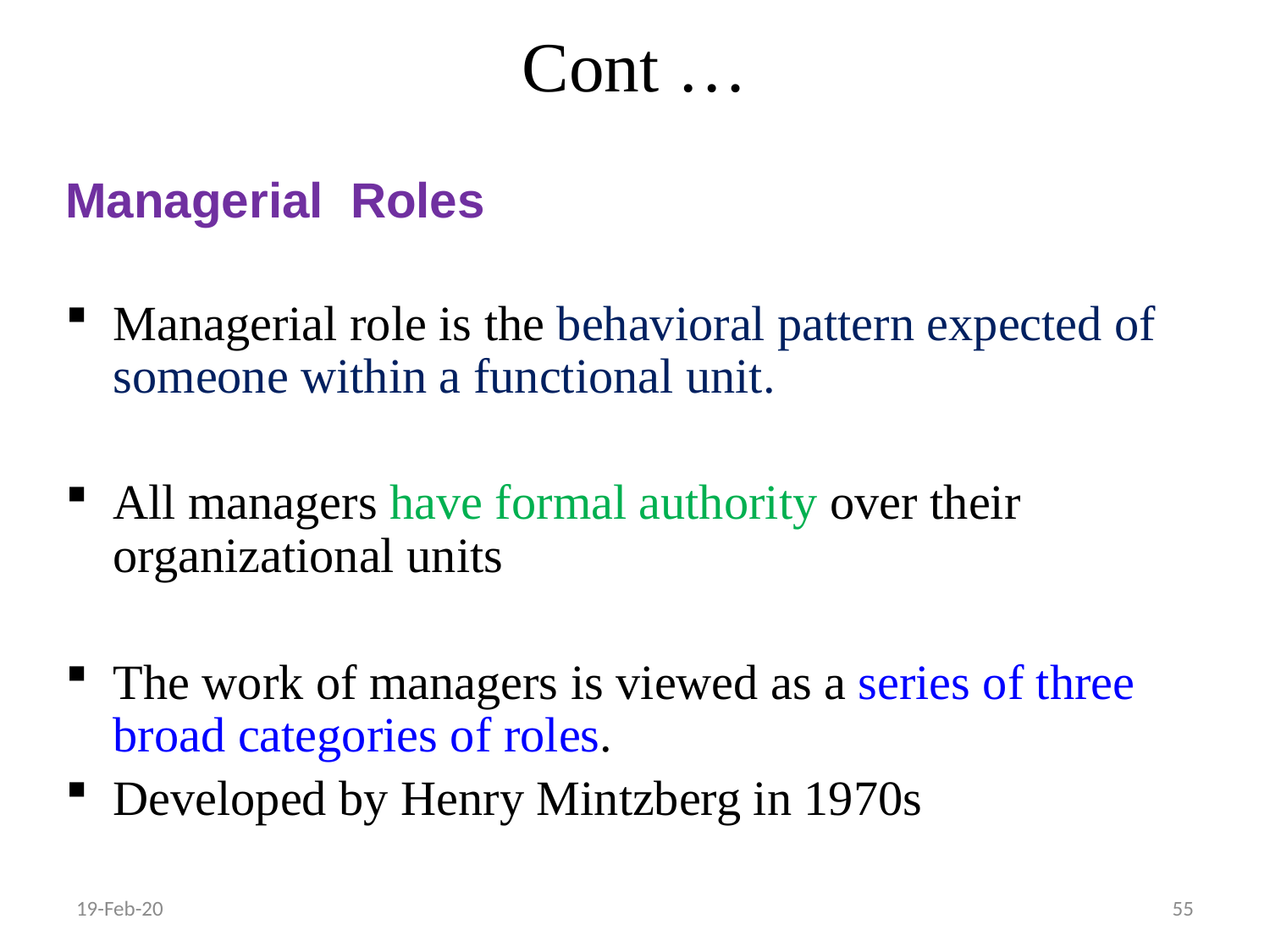

# Cont …
Managerial  Roles
Managerial role is the behavioral pattern expected of someone within a functional unit.

All managers have formal authority over their organizational units

The work of managers is viewed as a series of three broad categories of roles.
Developed by Henry Mintzberg in 1970s

19-Feb-20
55